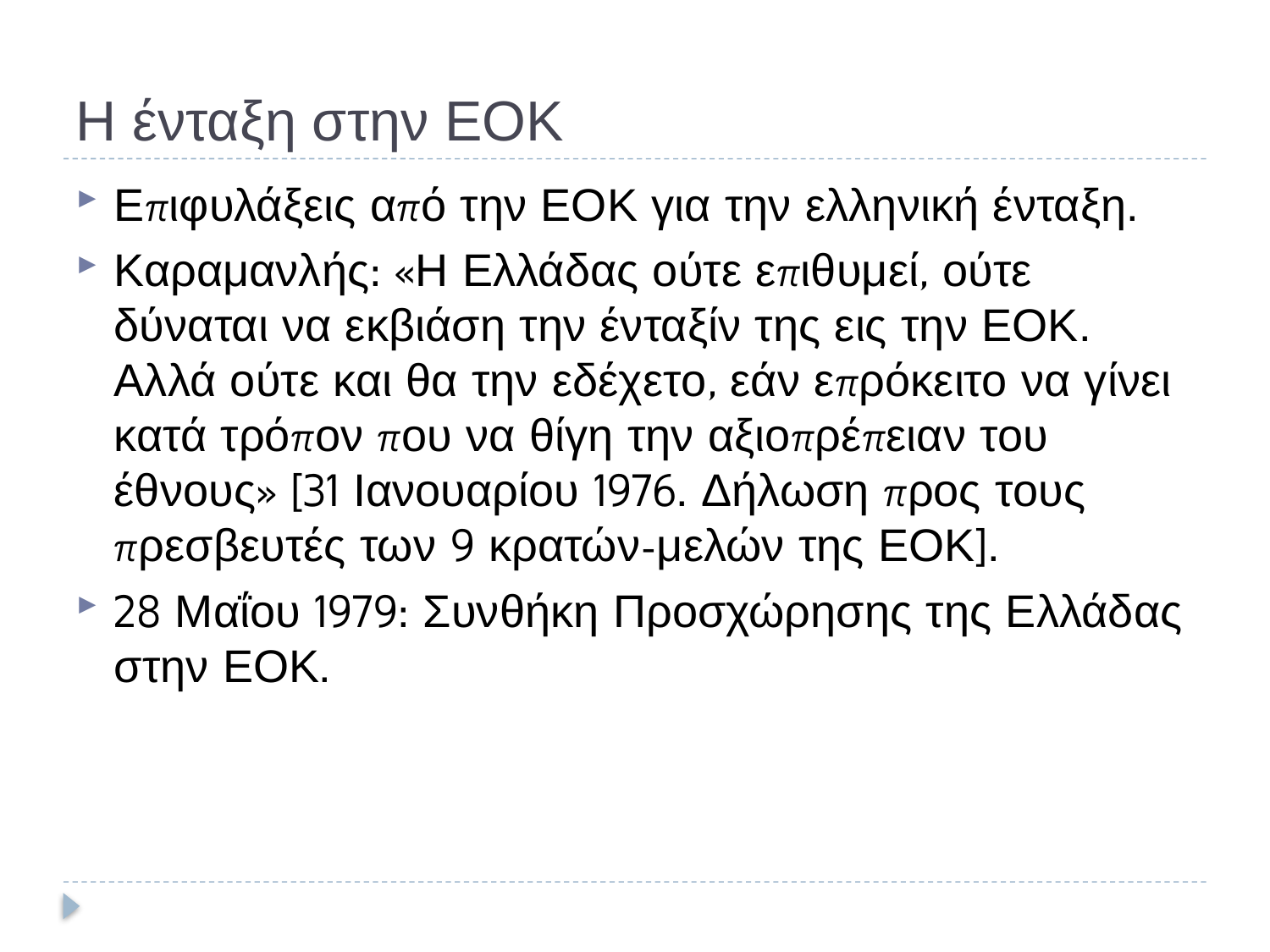

# Η ένταξη στην ΕΟΚ
Επιφυλάξεις από την ΕΟΚ για την ελληνική ένταξη.
Καραμανλής: «Η Ελλάδας ούτε επιθυμεί, ούτε δύναται να εκβιάση την ένταξίν της εις την ΕΟΚ. Αλλά ούτε και θα την εδέχετο, εάν επρόκειτο να γίνει κατά τρόπον που να θίγη την αξιοπρέπειαν του έθνους» [31 Ιανουαρίου 1976. Δήλωση προς τους πρεσβευτές των 9 κρατών-μελών της ΕΟΚ].
28 Μαΐου 1979: Συνθήκη Προσχώρησης της Ελλάδας στην ΕΟΚ.